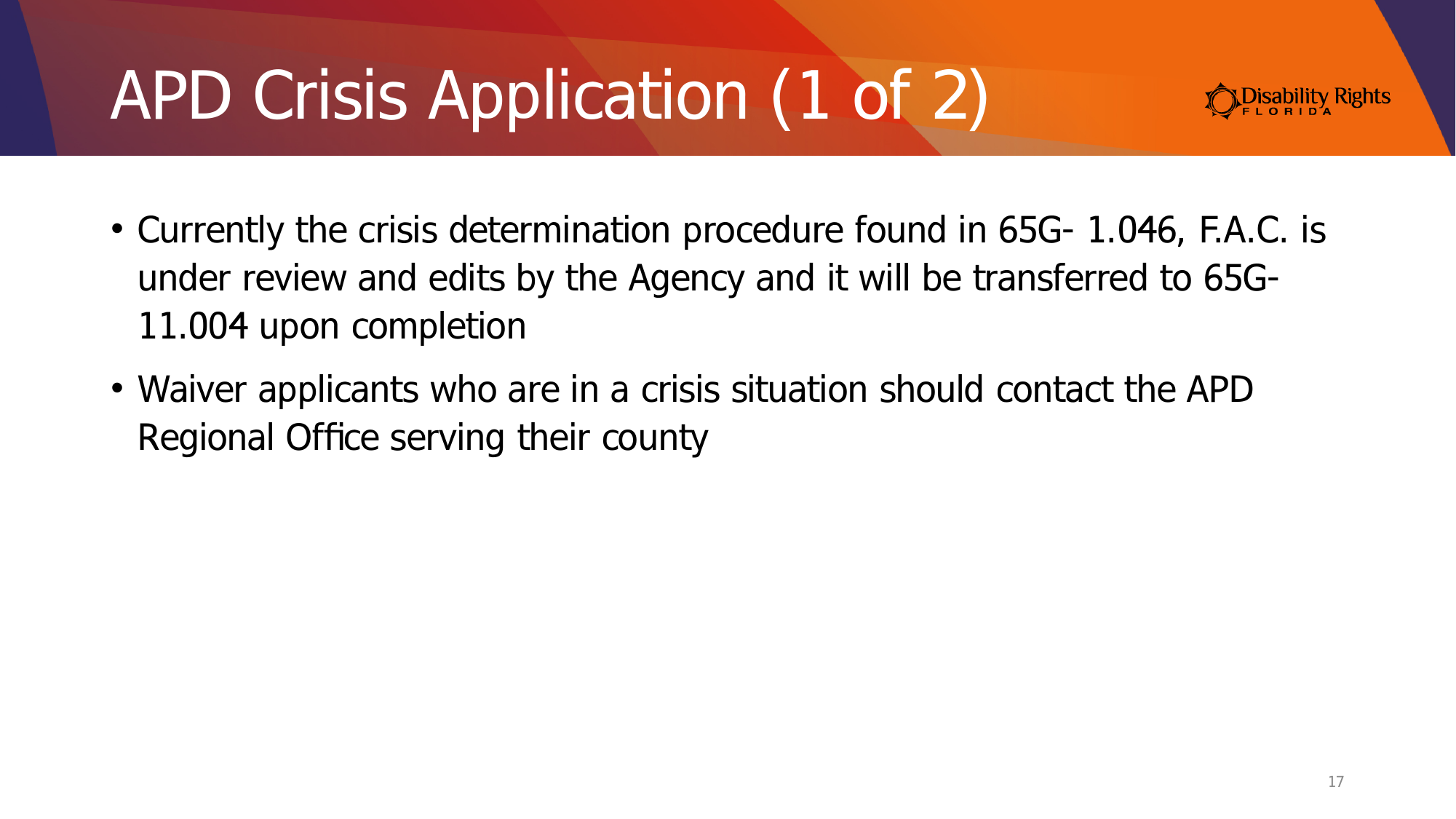

# APD Crisis Application (1 of 2)
Currently the crisis determination procedure found in 65G- 1.046, F.A.C. is under review and edits by the Agency and it will be transferred to 65G-11.004 upon completion
Waiver applicants who are in a crisis situation should contact the APD Regional Office serving their county
17